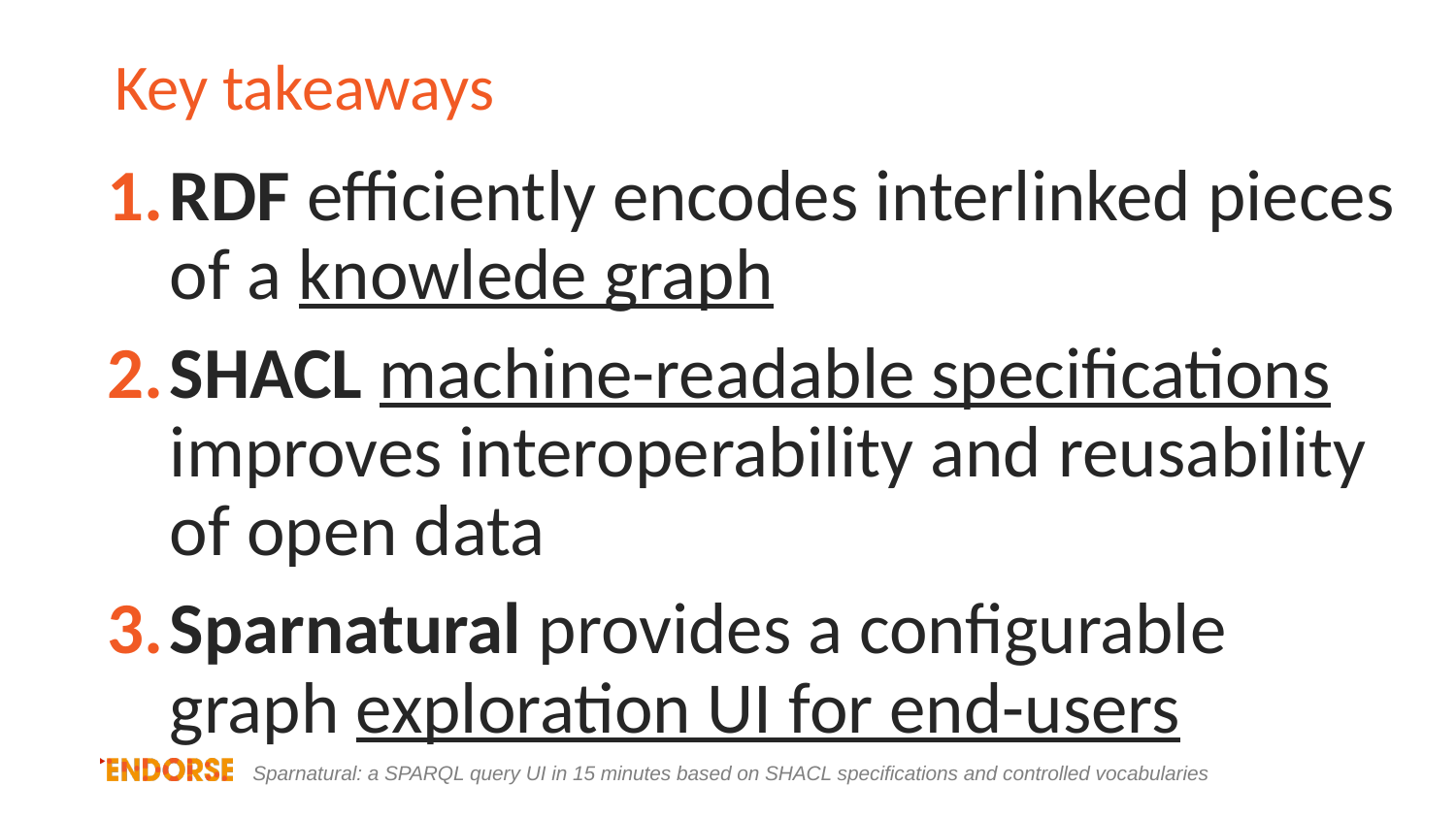

# Key takeaways
RDF efficiently encodes interlinked pieces of a knowlede graph
SHACL machine-readable specifications improves interoperability and reusability of open data
Sparnatural provides a configurable graph exploration UI for end-users

Sparnatural: a SPARQL query UI in 15 minutes based on SHACL specifications and controlled vocabularies